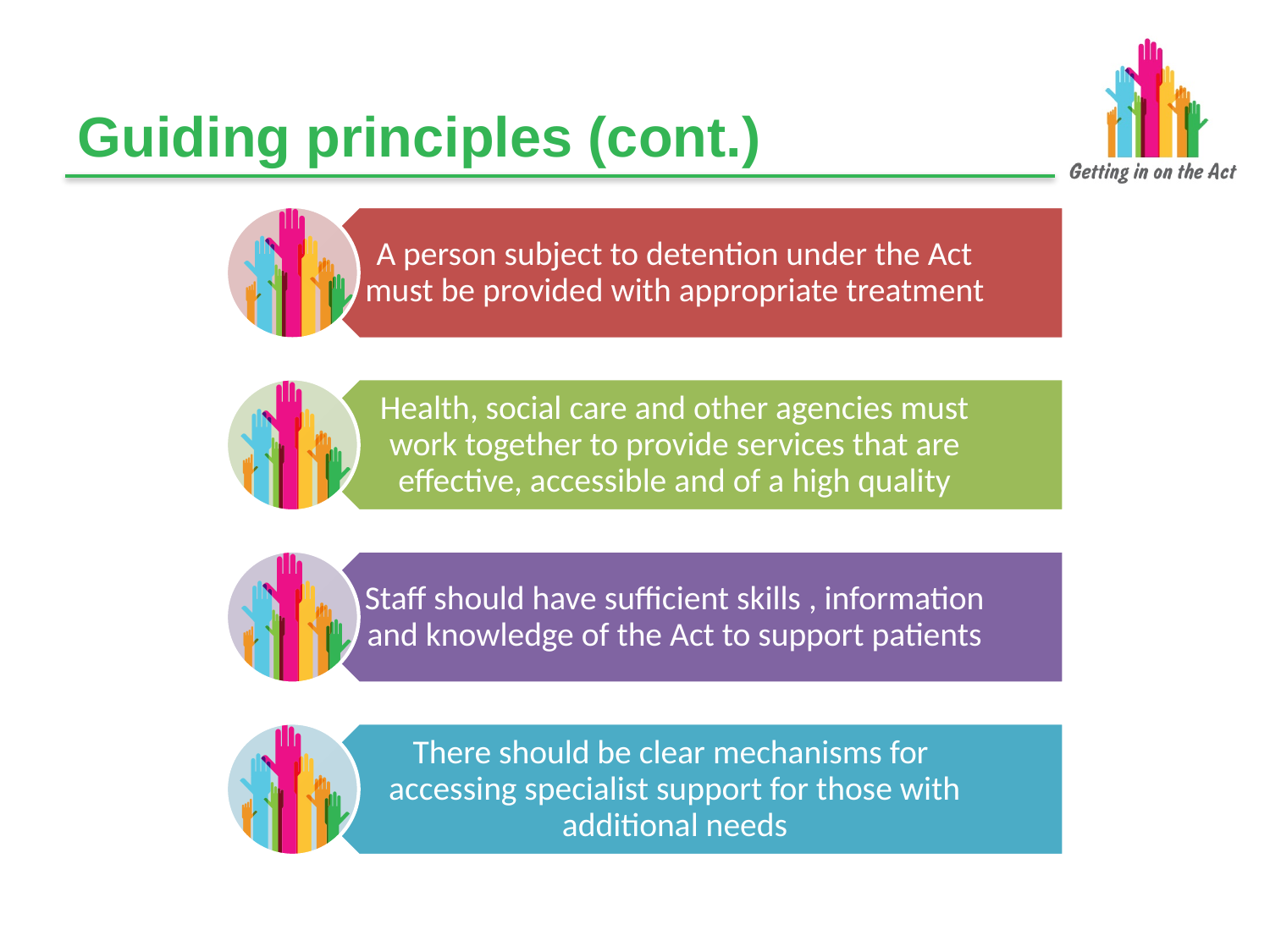

# Guiding principles (cont.)
A person subject to detention under the Act must be provided with appropriate treatment
Health, social care and other agencies must work together to provide services that are effective, accessible and of a high quality
Staff should have sufficient skills , information and knowledge of the Act to support patients
There should be clear mechanisms for
accessing specialist support for those with additional needs